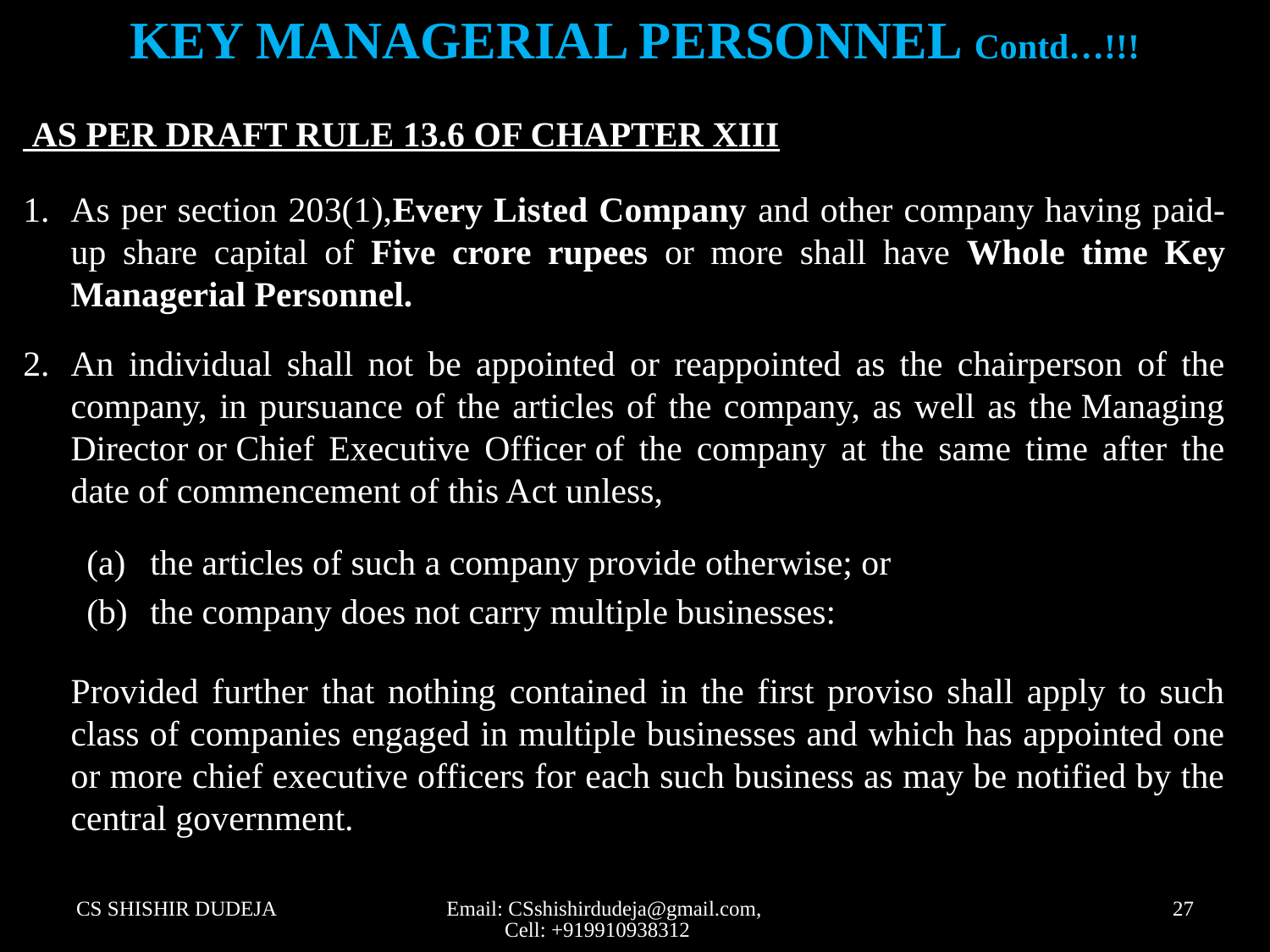

KEY MANAGERIAL PERSONNEL Contd…!!!
 AS PER DRAFT RULE 13.6 OF CHAPTER XIII

As per section 203(1),Every Listed Company and other company having paid-up share capital of Five crore rupees or more shall have Whole time Key Managerial Personnel.

An individual shall not be appointed or reappointed as the chairperson of the company, in pursuance of the articles of the company, as well as the Managing Director or Chief Executive Officer of the company at the same time after the date of commencement of this Act unless,

the articles of such a company provide otherwise; or
the company does not carry multiple businesses:

	Provided further that nothing contained in the first proviso shall apply to such class of companies engaged in multiple businesses and which has appointed one or more chief executive officers for each such business as may be notified by the central government.

CS SHISHIR DUDEJA
Email: CSshishirdudeja@gmail.com,                      Cell: +919910938312
27